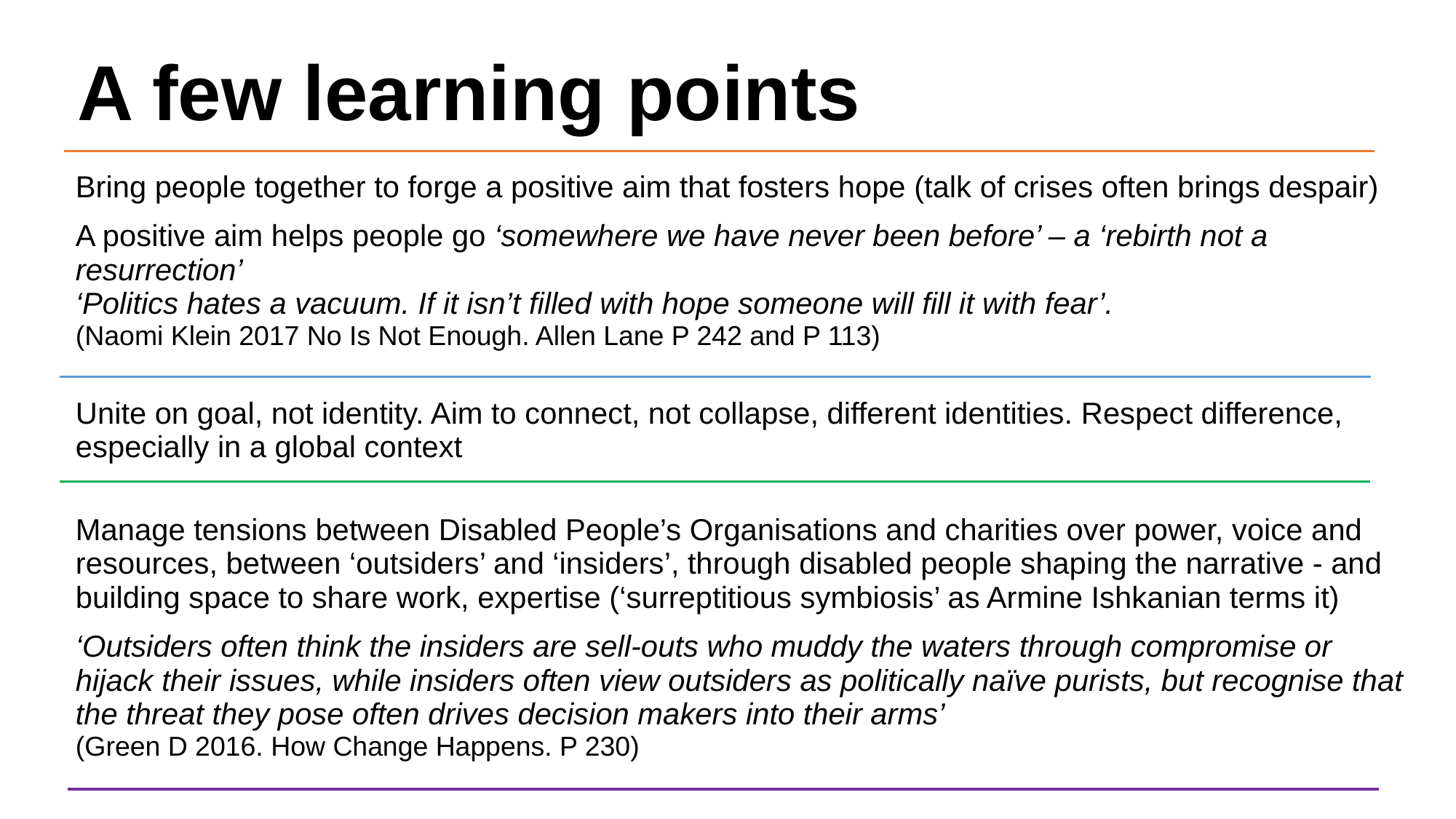

# A few learning points
| Bring people together to forge a positive aim that fosters hope (talk of crises often brings despair) A positive aim helps people go ‘somewhere we have never been before’ – a ‘rebirth not a resurrection’ ‘Politics hates a vacuum. If it isn’t filled with hope someone will fill it with fear’. (Naomi Klein 2017 No Is Not Enough. Allen Lane P 242 and P 113) |
| --- |
| Unite on goal, not identity. Aim to connect, not collapse, different identities. Respect difference, especially in a global context |
| Manage tensions between Disabled People’s Organisations and charities over power, voice and resources, between ‘outsiders’ and ‘insiders’, through disabled people shaping the narrative - and building space to share work, expertise (‘surreptitious symbiosis’ as Armine Ishkanian terms it) ‘Outsiders often think the insiders are sell-outs who muddy the waters through compromise or hijack their issues, while insiders often view outsiders as politically naïve purists, but recognise that the threat they pose often drives decision makers into their arms’ (Green D 2016. How Change Happens. P 230) |